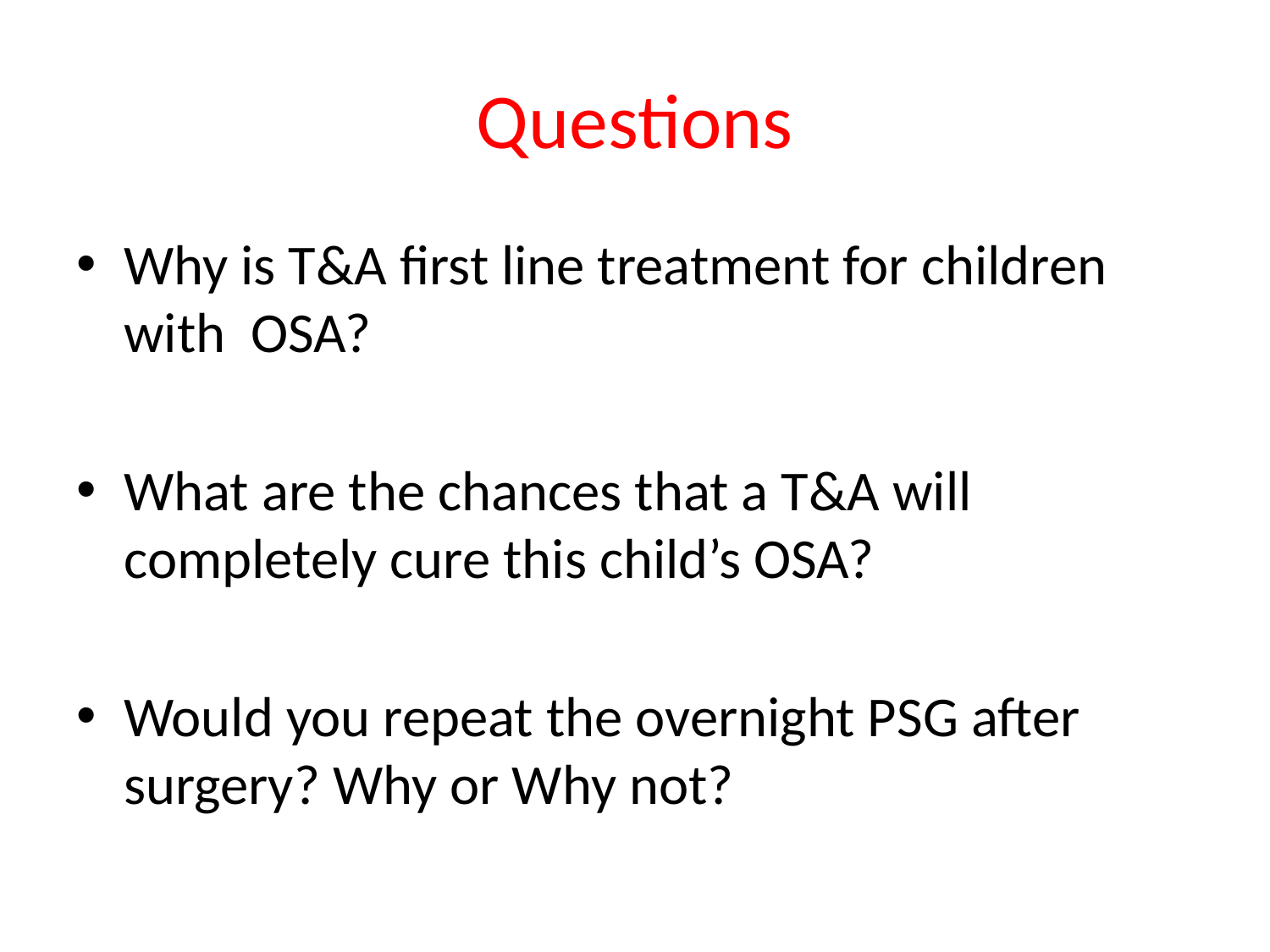

# Questions
Why is T&A first line treatment for children with  OSA?

What are the chances that a T&A will completely cure this child’s OSA?

Would you repeat the overnight PSG after surgery? Why or Why not?